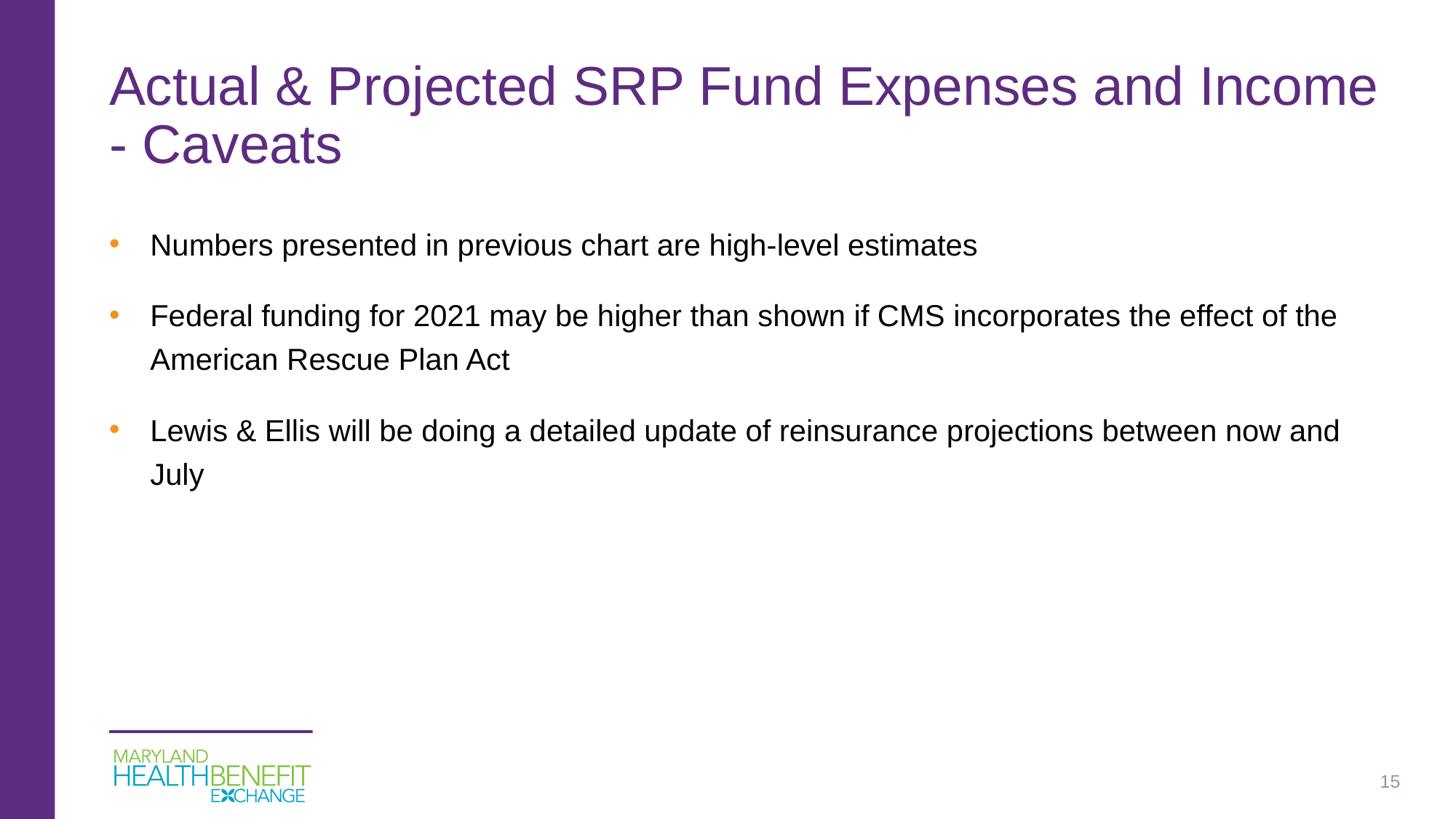

# Actual & Projected SRP Fund Expenses and Income - Caveats
Numbers presented in previous chart are high-level estimates
Federal funding for 2021 may be higher than shown if CMS incorporates the effect of the American Rescue Plan Act
Lewis & Ellis will be doing a detailed update of reinsurance projections between now and July
15